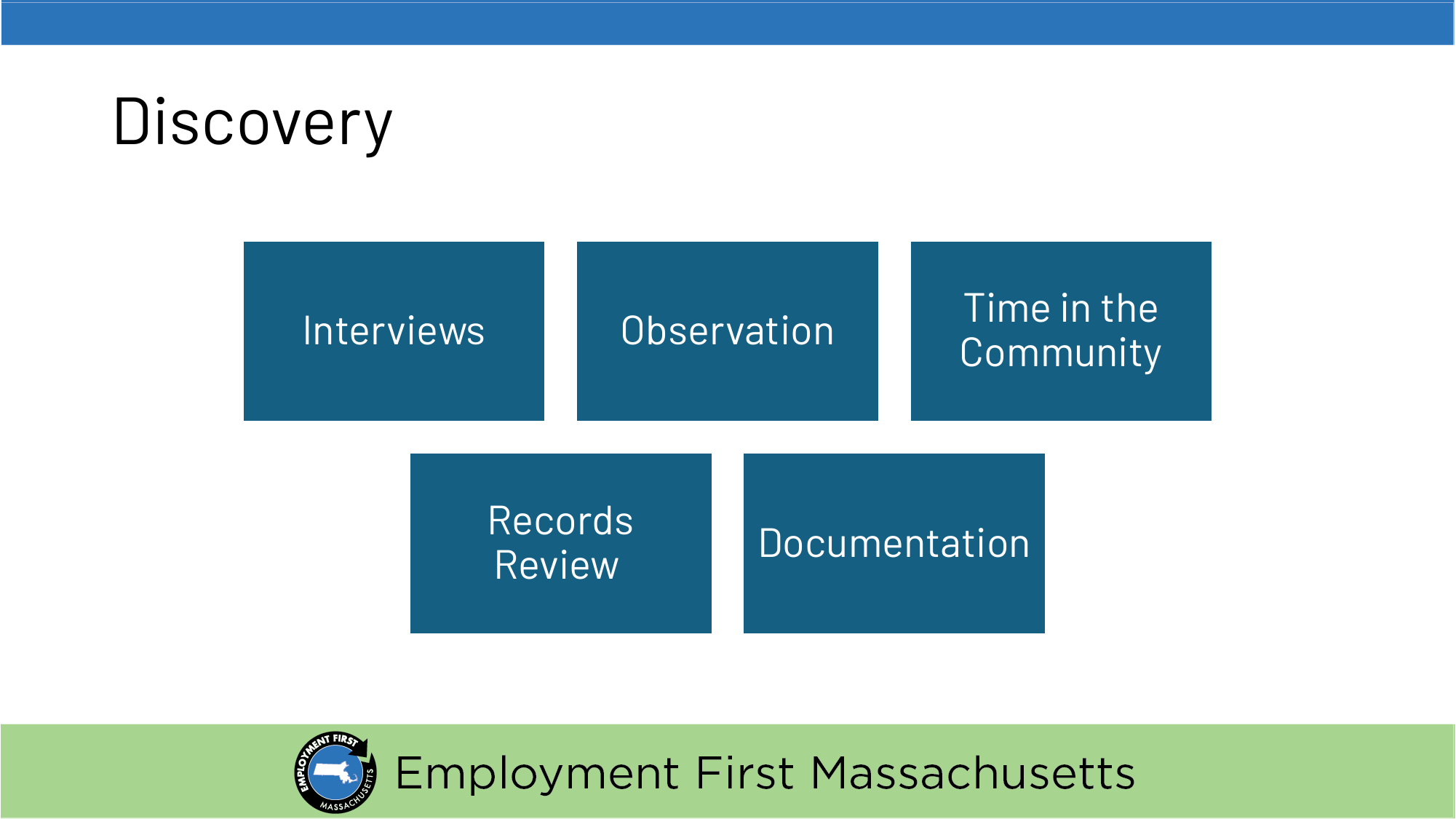

# Discovery
Interviews
Observation
Time in the Community
Records Review
Documentation